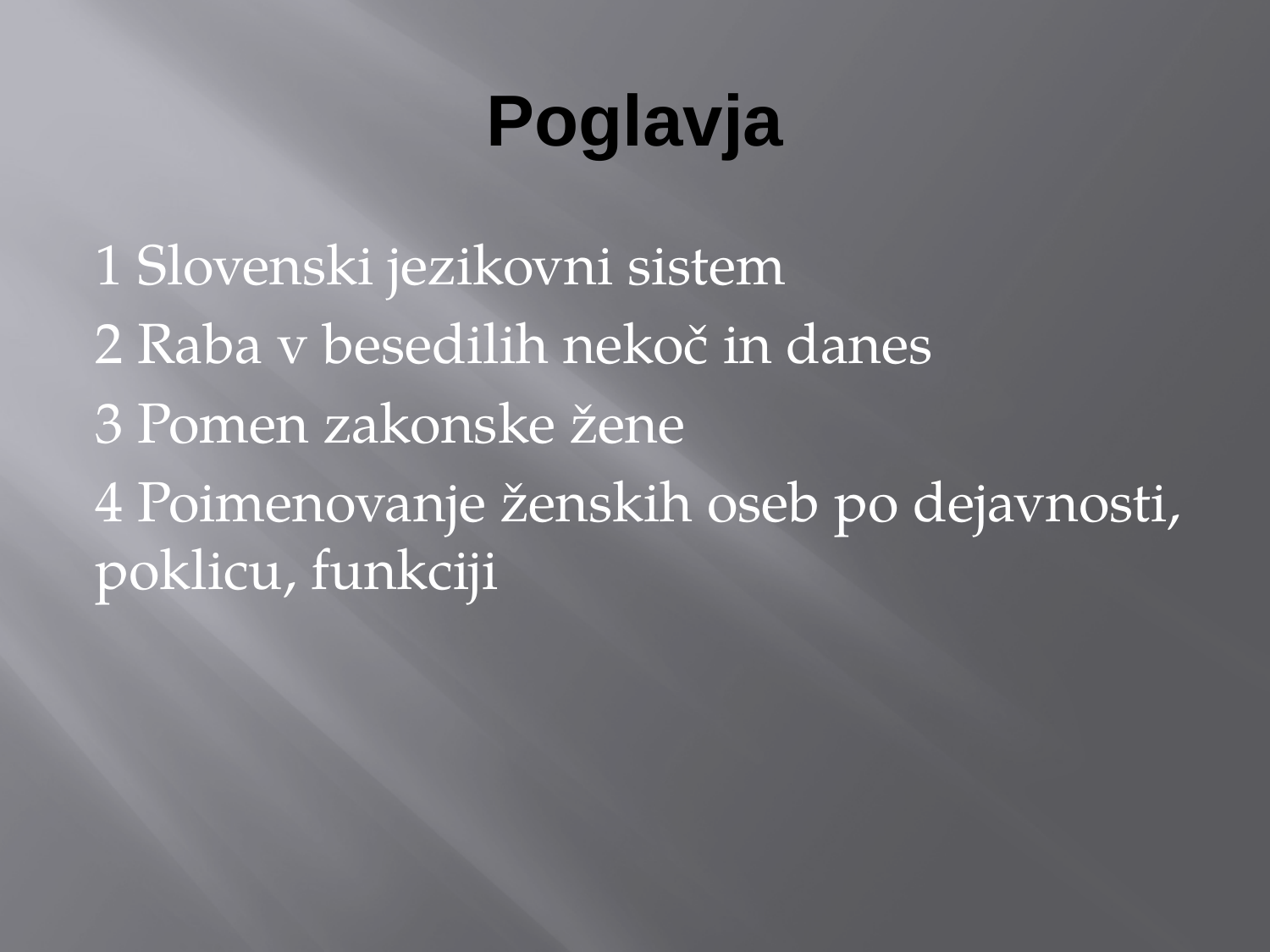

# Poglavja
1 Slovenski jezikovni sistem
2 Raba v besedilih nekoč in danes
3 Pomen zakonske žene
4 Poimenovanje ženskih oseb po dejavnosti, poklicu, funkciji